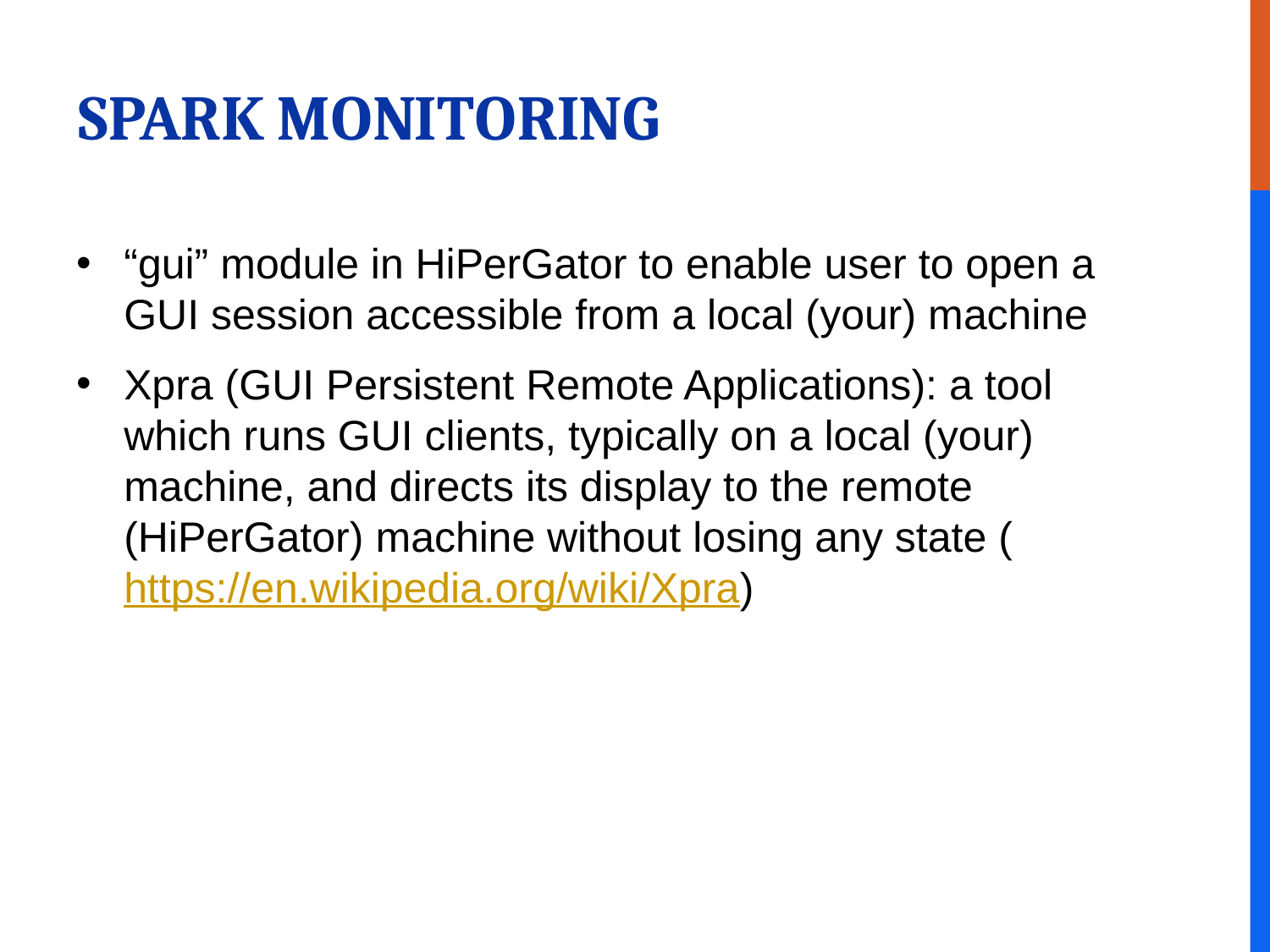

# Spark Monitoring
“gui” module in HiPerGator to enable user to open a GUI session accessible from a local (your) machine
Xpra (GUI Persistent Remote Applications): a tool which runs GUI clients, typically on a local (your) machine, and directs its display to the remote (HiPerGator) machine without losing any state (https://en.wikipedia.org/wiki/Xpra)